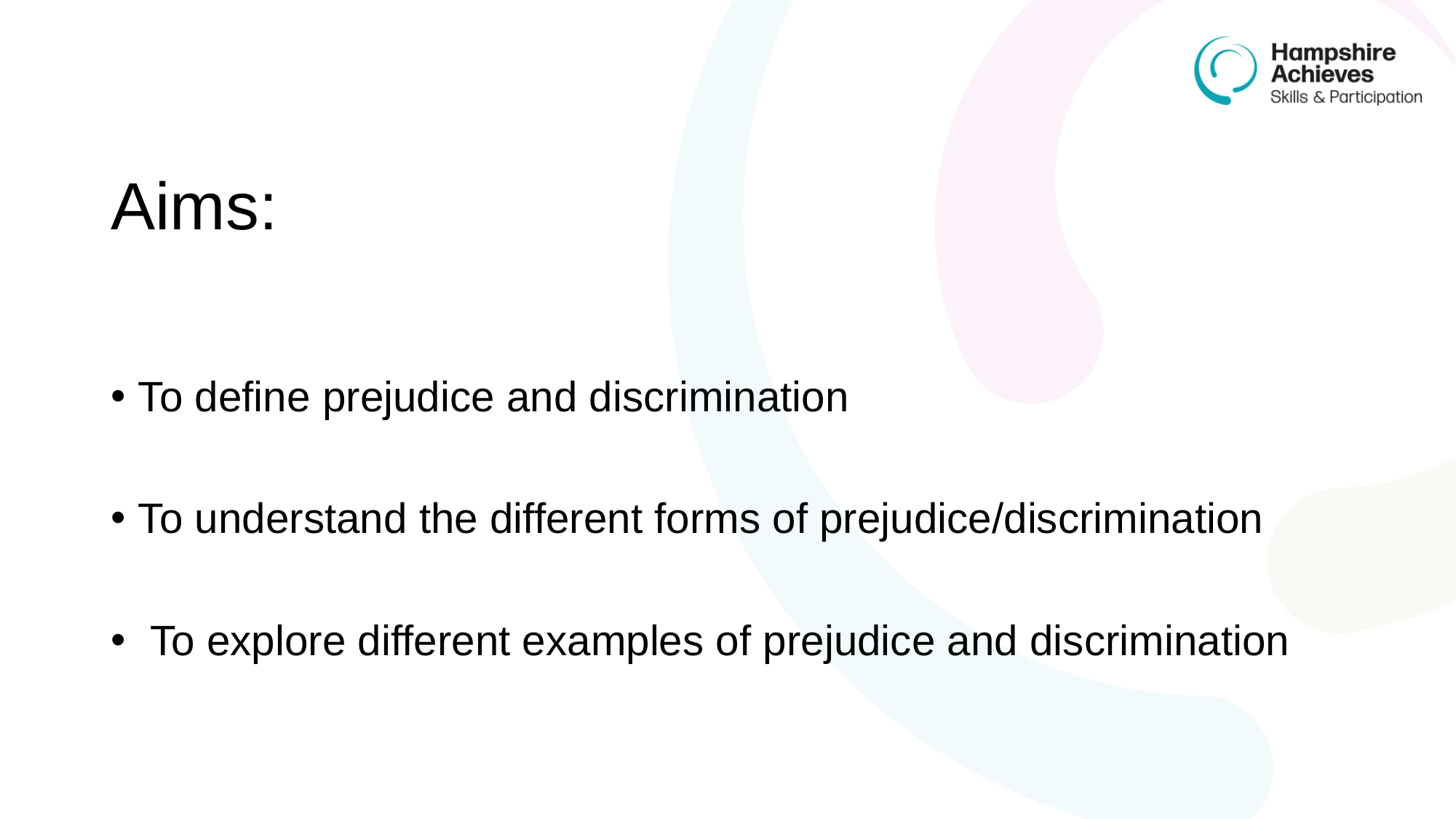

# Aims:

To define prejudice and discrimination

To understand the different forms of prejudice/discrimination

 To explore different examples of prejudice and discrimination